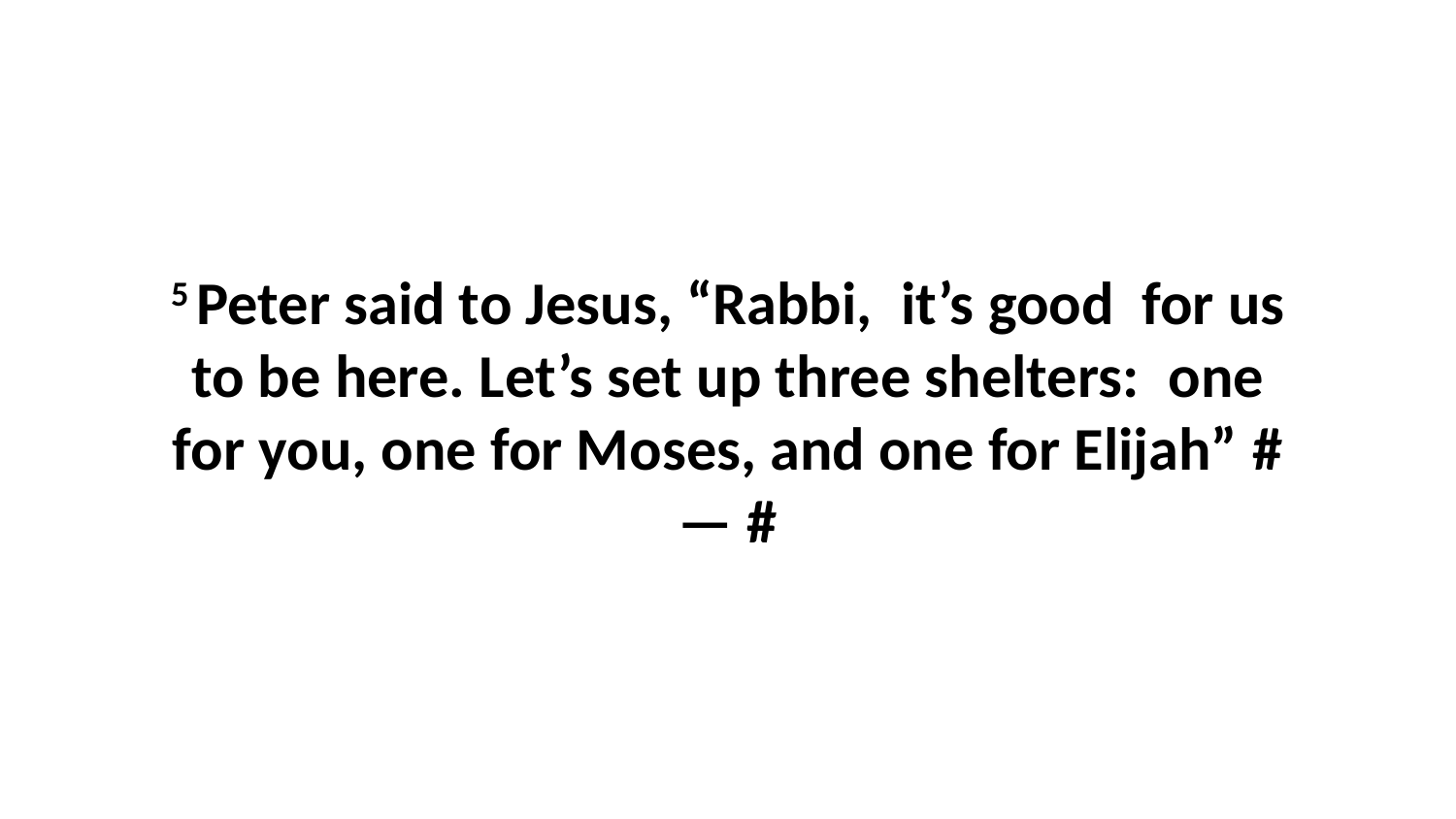

5 Peter said to Jesus, “Rabbi,  it’s good  for us to be here. Let’s set up three shelters:  one for you, one for Moses, and one for Elijah” #— #